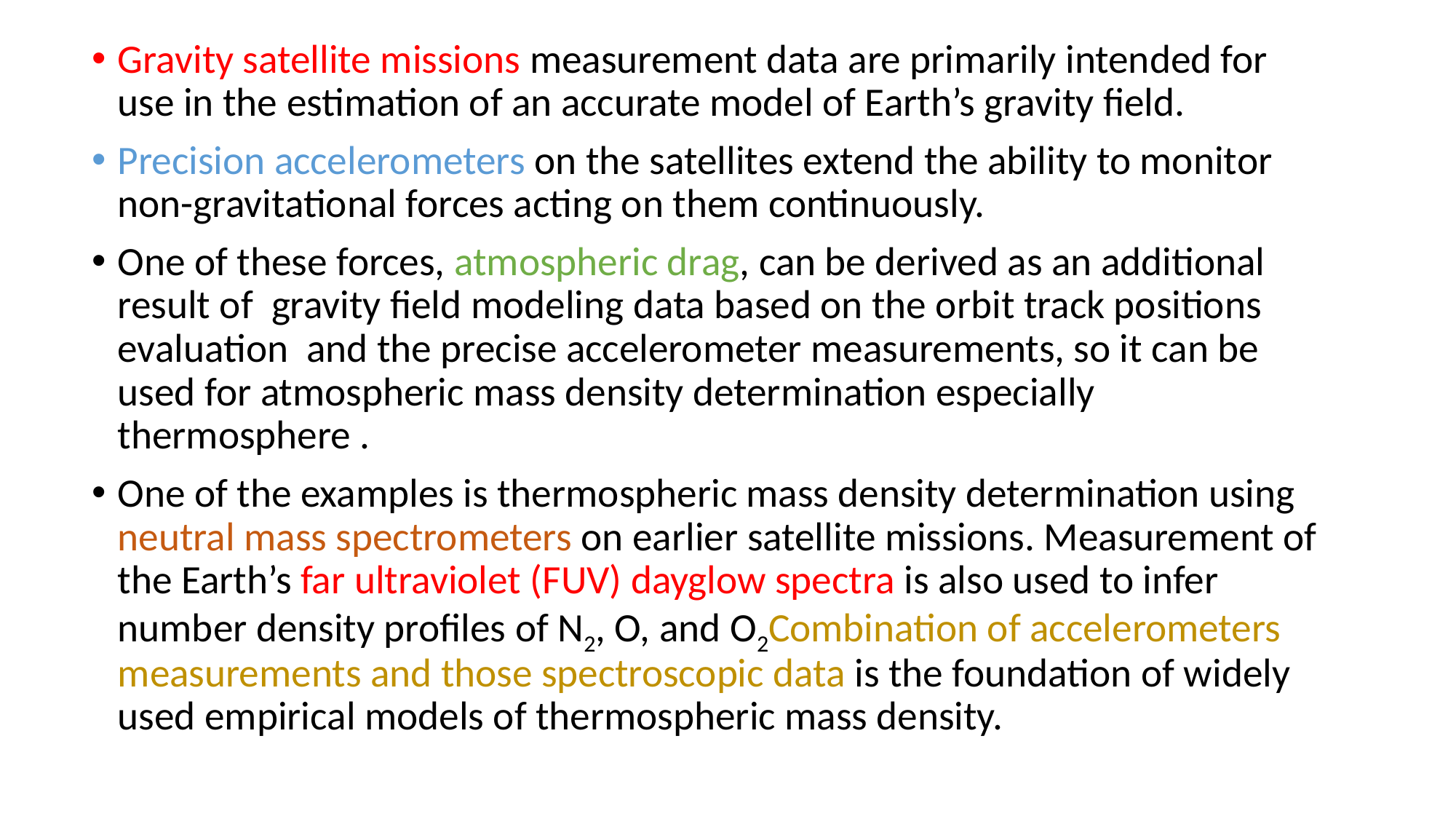

Gravity satellite missions measurement data are primarily intended for use in the estimation of an accurate model of Earth’s gravity field.
Precision accelerometers on the satellites extend the ability to monitor non-gravitational forces acting on them continuously.
One of these forces, atmospheric drag, can be derived as an additional result of  gravity field modeling data based on the orbit track positions evaluation  and the precise accelerometer measurements, so it can be used for atmospheric mass density determination especially thermosphere .
One of the examples is thermospheric mass density determination using neutral mass spectrometers on earlier satellite missions. Measurement of the Earth’s far ultraviolet (FUV) dayglow spectra is also used to infer number density proﬁles of N2, O, and O2Combination of accelerometers measurements and those spectroscopic data is the foundation of widely used empirical models of thermospheric mass density.